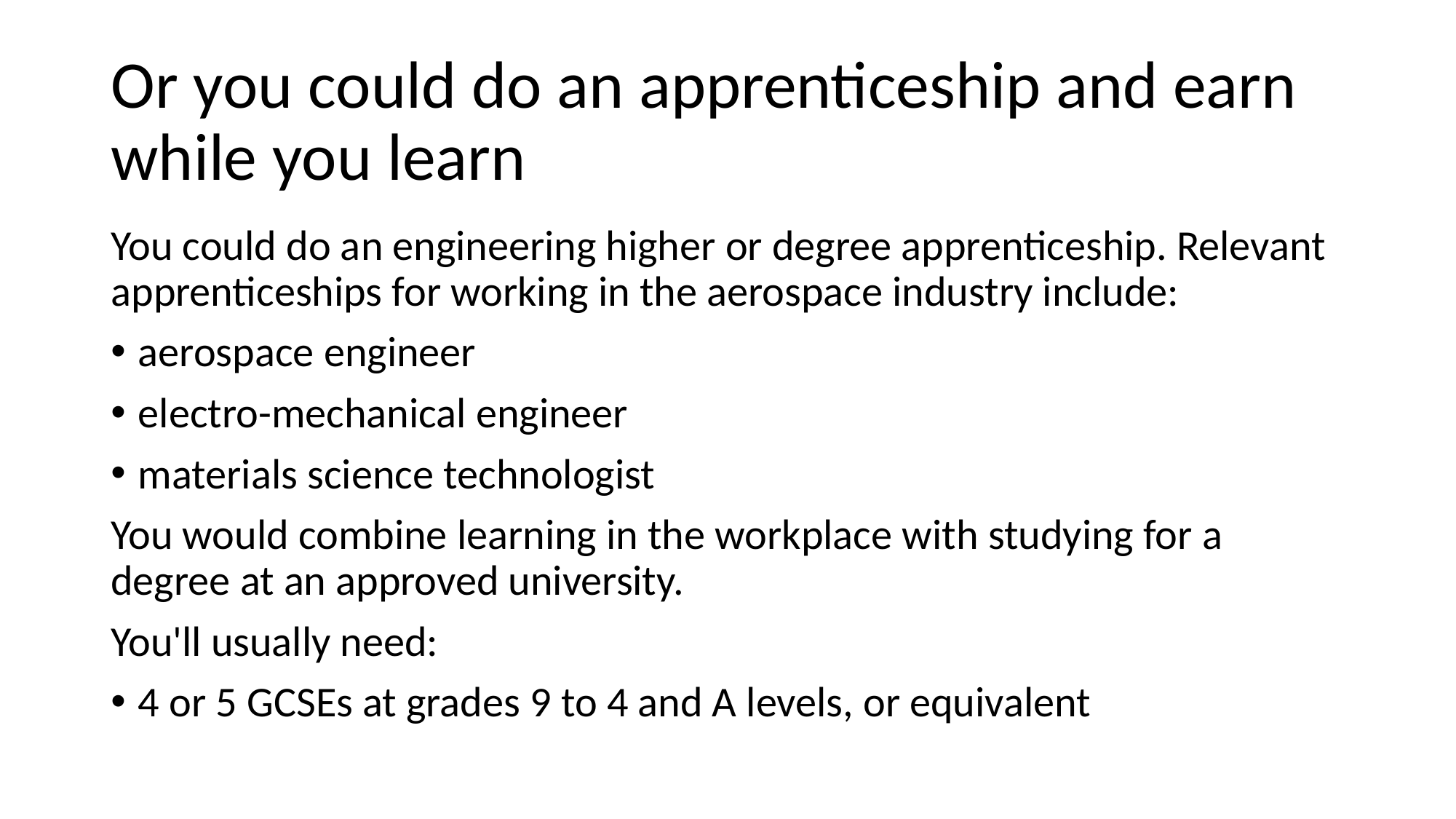

# Or you could do an apprenticeship and earn while you learn
You could do an engineering higher or degree apprenticeship. Relevant apprenticeships for working in the aerospace industry include:
aerospace engineer
electro-mechanical engineer
materials science technologist
You would combine learning in the workplace with studying for a degree at an approved university.
You'll usually need:
4 or 5 GCSEs at grades 9 to 4 and A levels, or equivalent